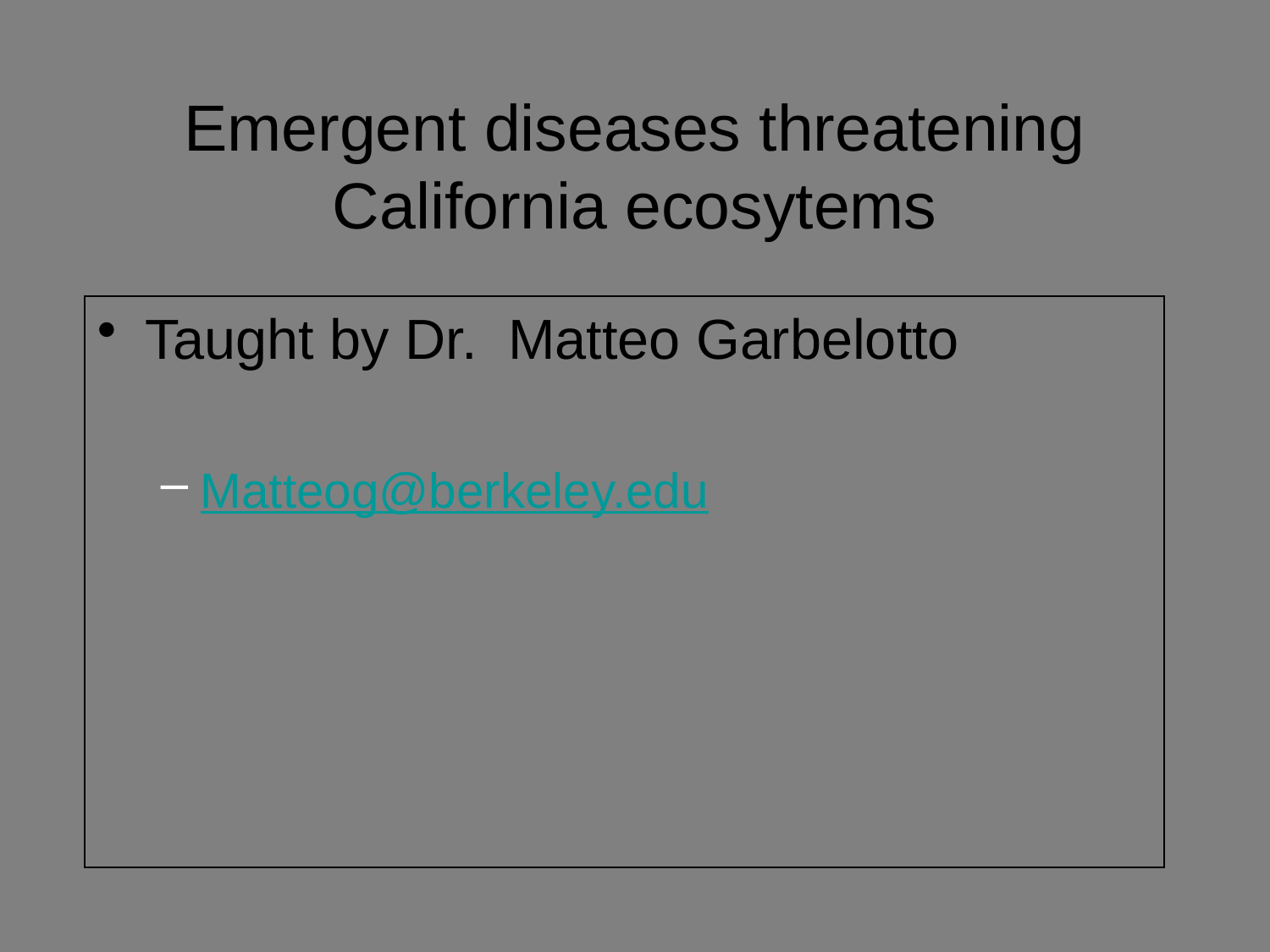

# Emergent diseases threatening California ecosytems
Taught by Dr.  Matteo Garbelotto

Matteog@berkeley.edu